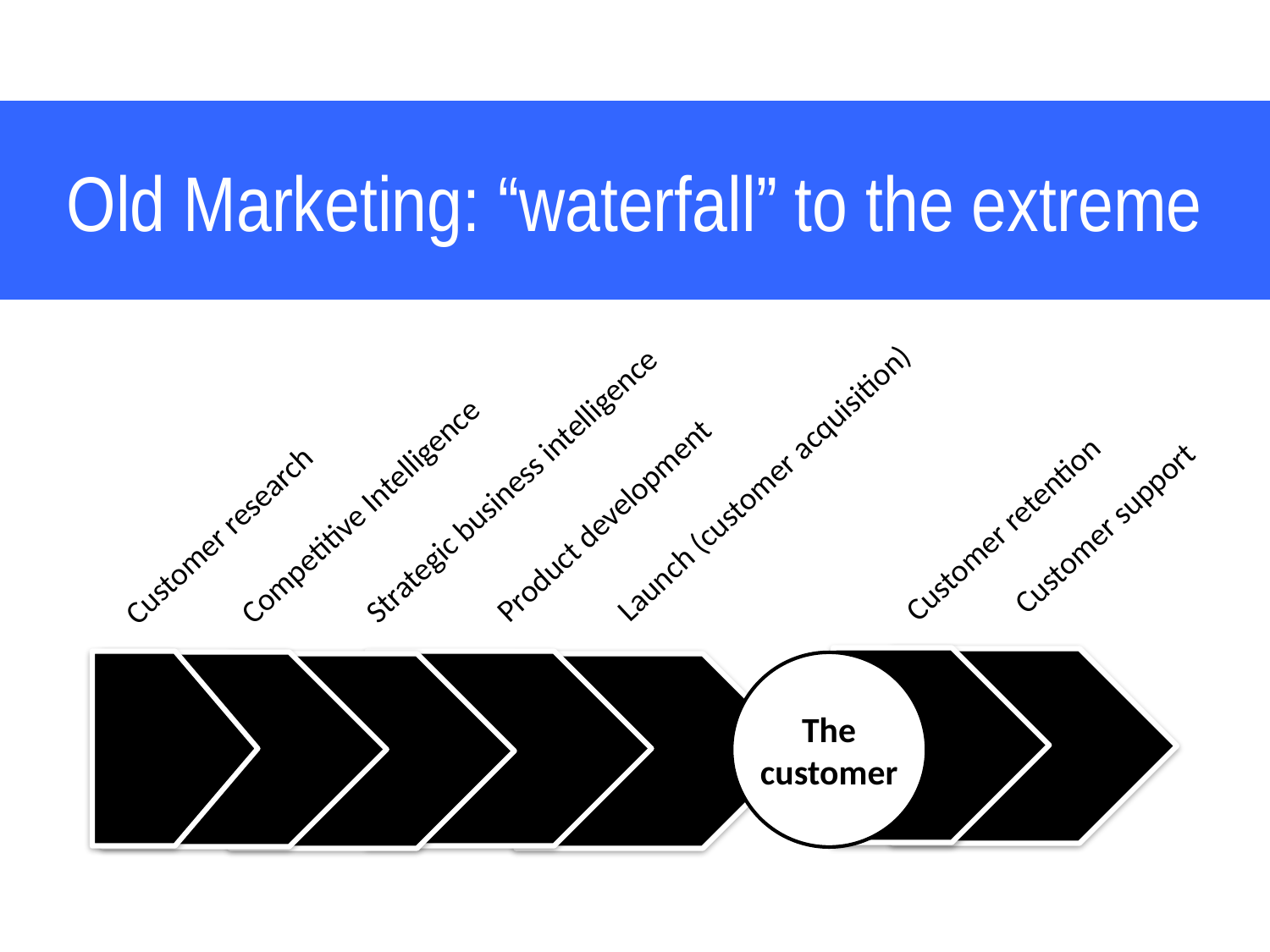

# Old Marketing: “waterfall” to the extreme
Launch (customer acquisition)
Strategic business intelligence
Competitive Intelligence
Product development
Customer retention
Customer support

Customer research

The customer